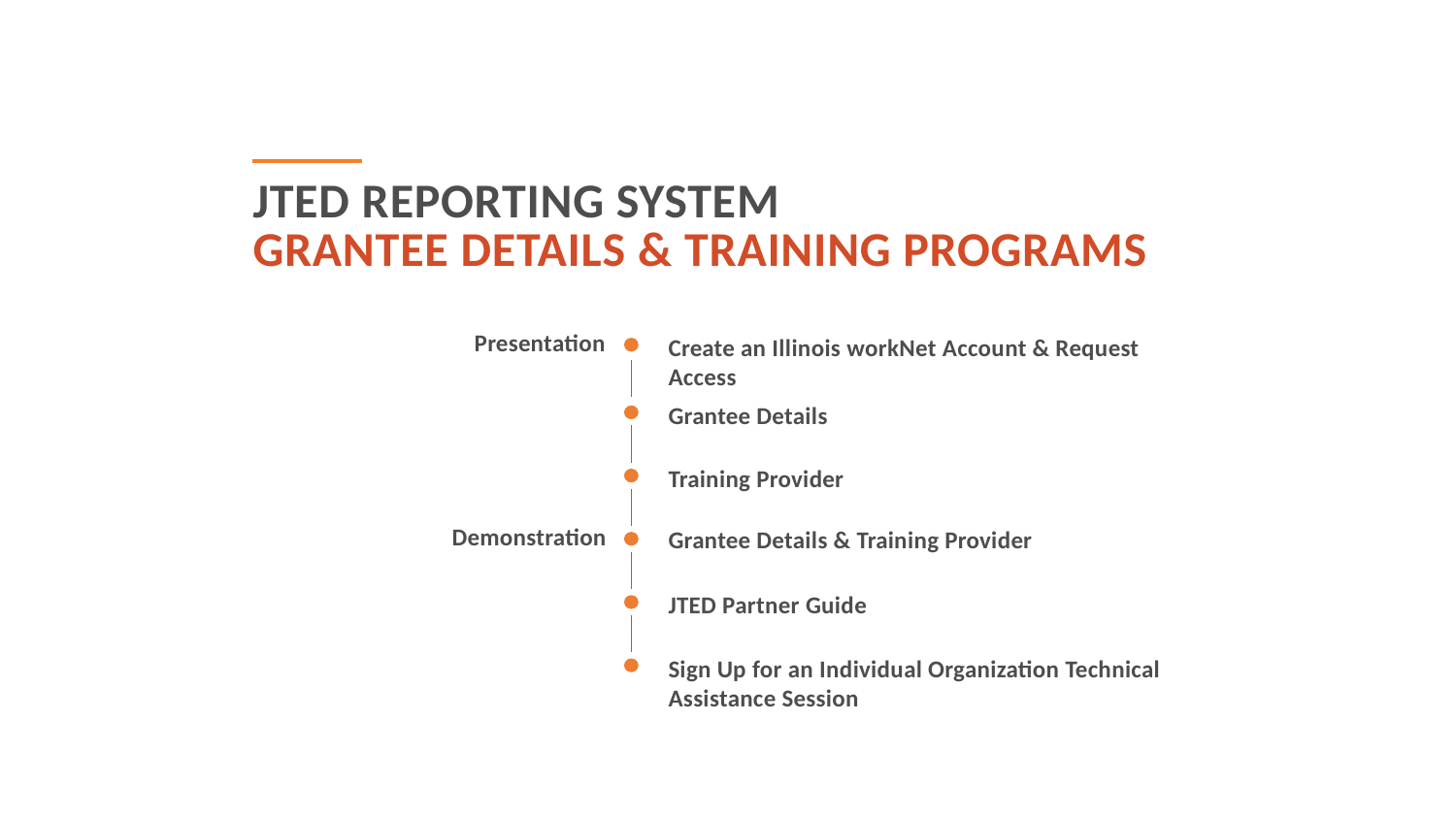

JTED Reporting System
Grantee Details & Training Programs
Presentation
Create an Illinois workNet Account & Request Access

Grantee Details
Training Provider

Demonstration

JTED Partner Guide

Sign Up for an Individual Organization Technical Assistance Session

Grantee Details & Training Provider